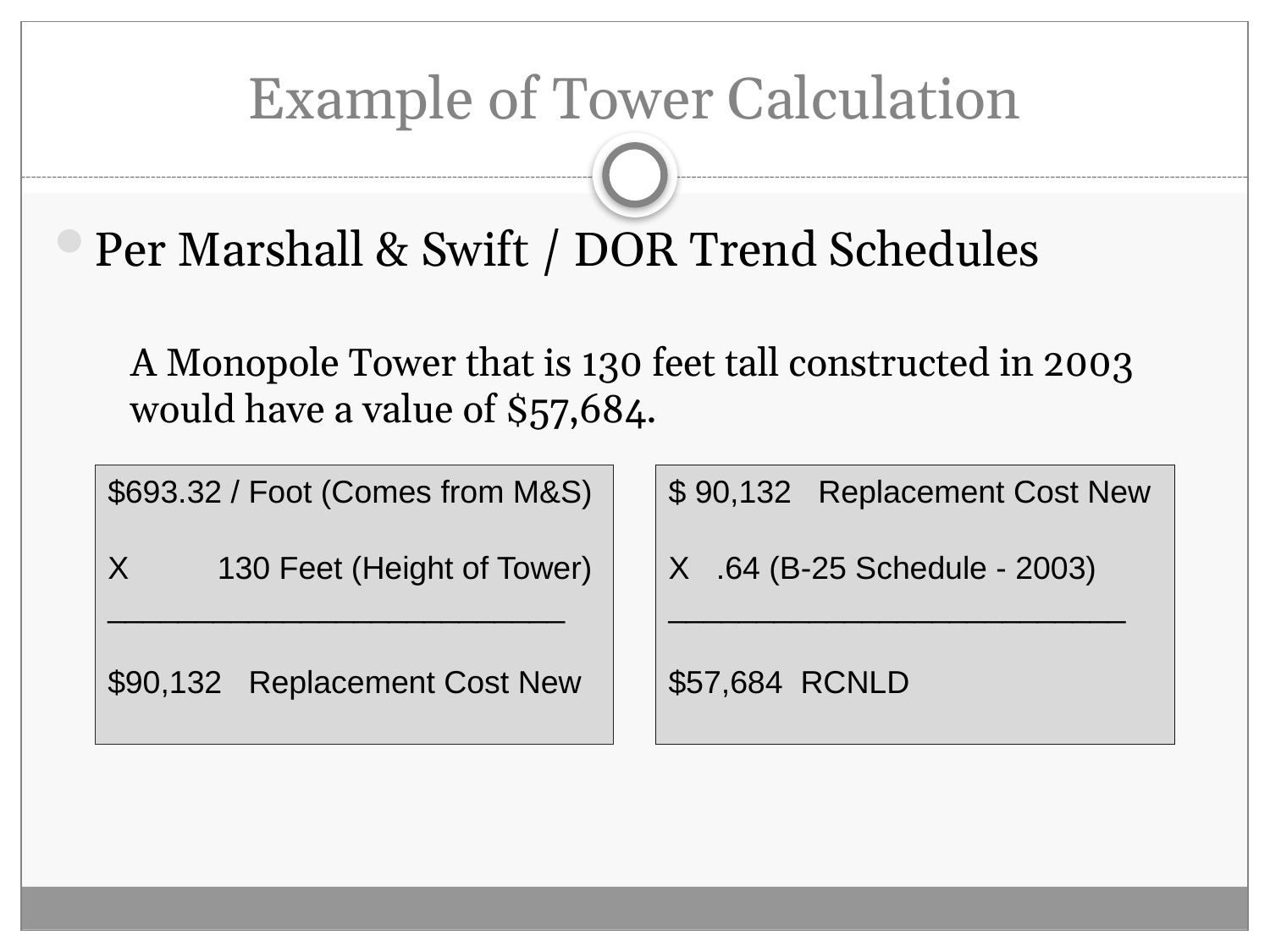

# Example of Tower Calculation
Per Marshall & Swift / DOR Trend Schedules

	A Monopole Tower that is 130 feet tall constructed in 2003 would have a value of $57,684.

$693.32 / Foot (Comes from M&S)

X          130 Feet (Height of Tower)
__________________________

$90,132   Replacement Cost New

$ 90,132   Replacement Cost New

X   .64 (B-25 Schedule - 2003)
__________________________

$57,684  RCNLD